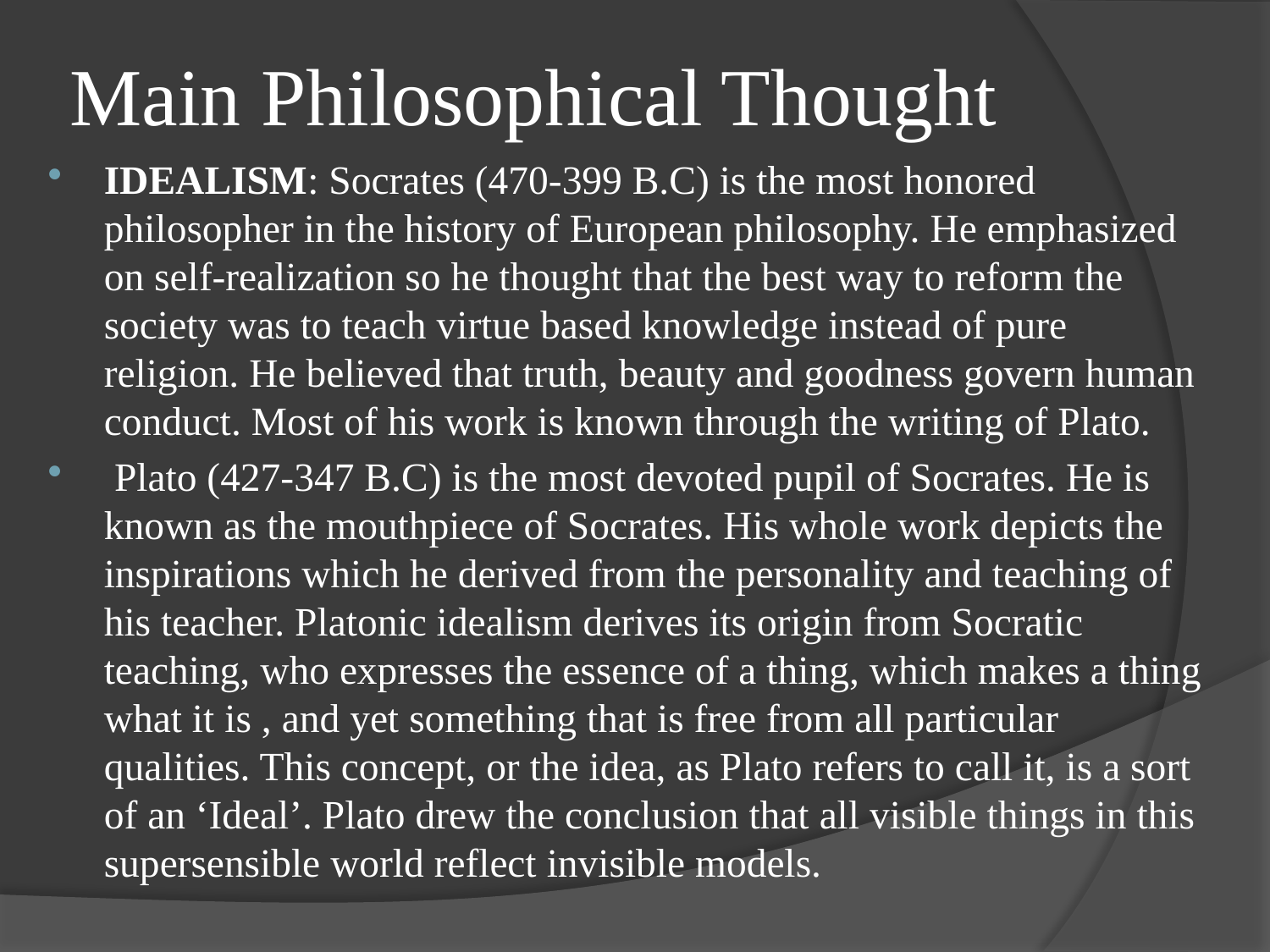

# Main Philosophical Thought
IDEALISM: Socrates (470-399 B.C) is the most honored philosopher in the history of European philosophy. He emphasized on self-realization so he thought that the best way to reform the society was to teach virtue based knowledge instead of pure religion. He believed that truth, beauty and goodness govern human conduct. Most of his work is known through the writing of Plato.
 Plato (427-347 B.C) is the most devoted pupil of Socrates. He is known as the mouthpiece of Socrates. His whole work depicts the inspirations which he derived from the personality and teaching of his teacher. Platonic idealism derives its origin from Socratic teaching, who expresses the essence of a thing, which makes a thing what it is , and yet something that is free from all particular qualities. This concept, or the idea, as Plato refers to call it, is a sort of an ‘Ideal’. Plato drew the conclusion that all visible things in this supersensible world reflect invisible models.